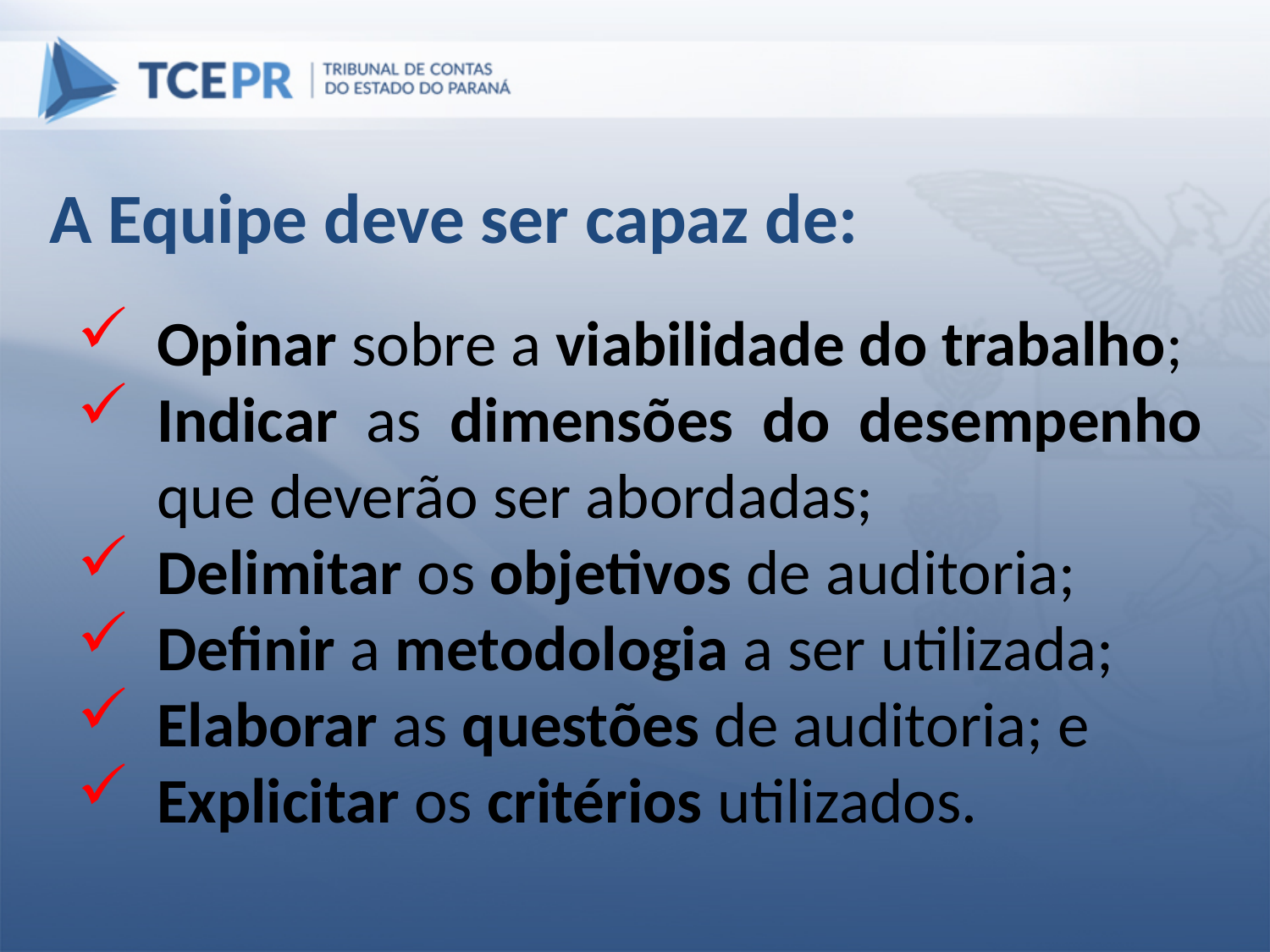

A Equipe deve ser capaz de:
Opinar sobre a viabilidade do trabalho;
Indicar as dimensões do desempenho que deverão ser abordadas;
Delimitar os objetivos de auditoria;
Definir a metodologia a ser utilizada;
Elaborar as questões de auditoria; e
Explicitar os critérios utilizados.